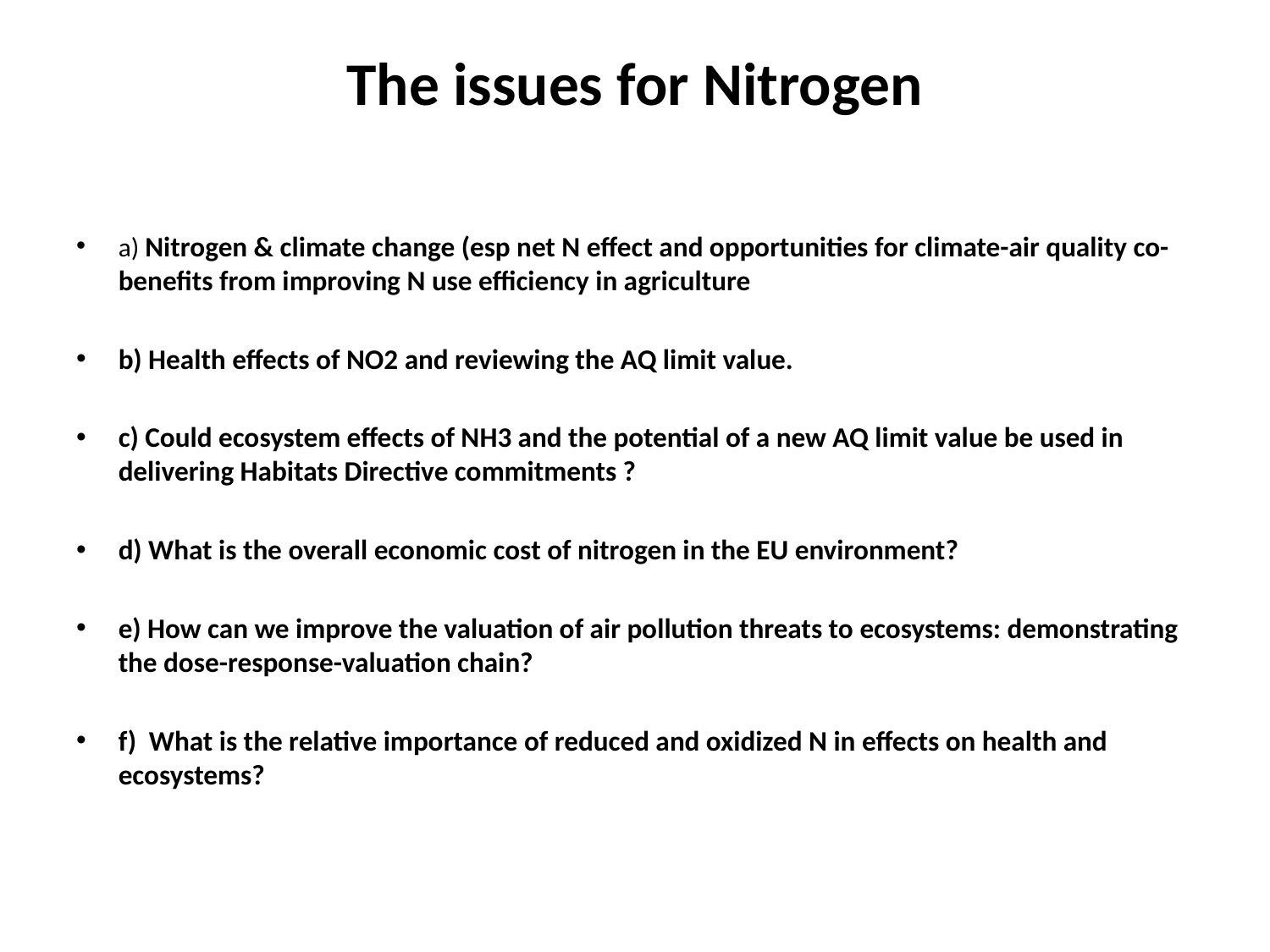

# The issues for Nitrogen
a) Nitrogen & climate change (esp net N effect and opportunities for climate-air quality co-benefits from improving N use efficiency in agriculture

b) Health effects of NO2 and reviewing the AQ limit value.

c) Could ecosystem effects of NH3 and the potential of a new AQ limit value be used in delivering Habitats Directive commitments ?

d) What is the overall economic cost of nitrogen in the EU environment?

e) How can we improve the valuation of air pollution threats to ecosystems: demonstrating the dose-response-valuation chain?

f)  What is the relative importance of reduced and oxidized N in effects on health and ecosystems?